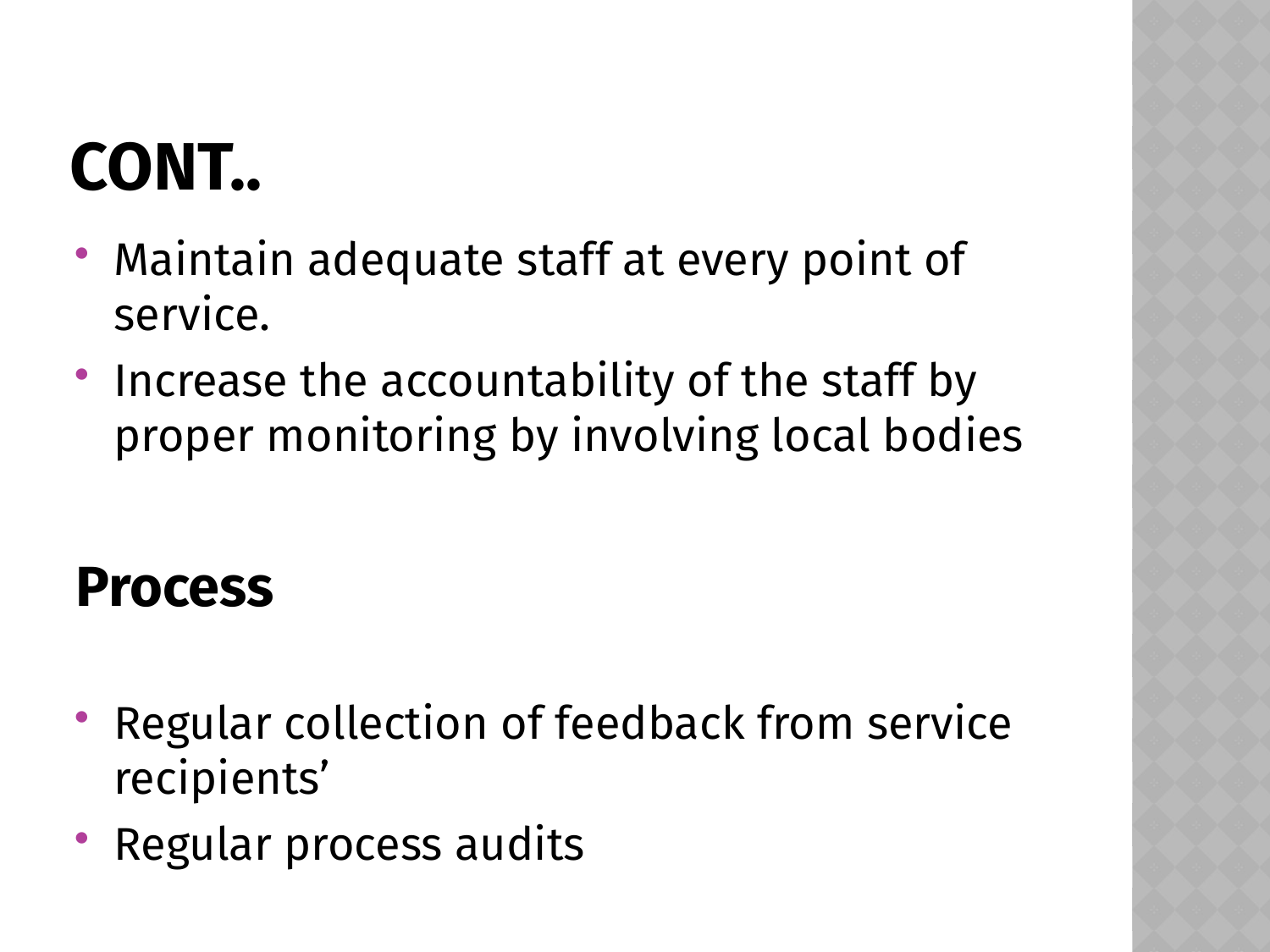

# Cont..
Maintain adequate staff at every point of service.
Increase the accountability of the staff by proper monitoring by involving local bodies

Process

Regular collection of feedback from service recipients’
Regular process audits